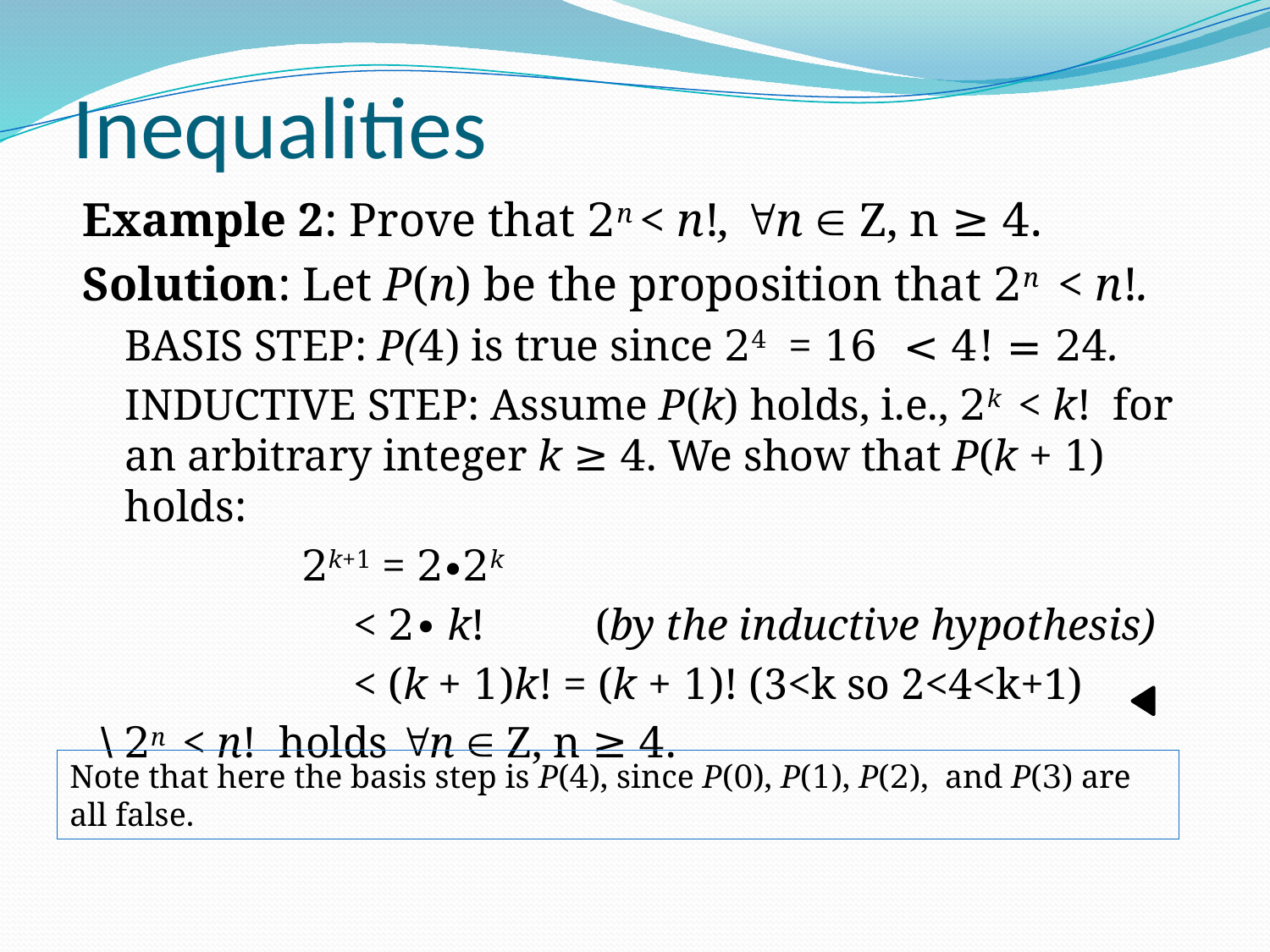

# Inequalities
 Example 2: Prove that 2n < n!, ∀n ∈ Z, n ≥ 4.
 Solution: Let P(n) be the proposition that 2n  < n!.
BASIS STEP: P(4) is true since 24  = 16  < 4! = 24.
INDUCTIVE STEP: Assume P(k) holds, i.e., 2k  < k!  for an arbitrary integer k ≥ 4. We show that P(k + 1) holds:
                2k+1 = 2∙2k
                                    < 2∙ k!          (by the inductive hypothesis)
                                    < (k + 1)k! = (k + 1)! (3<k so 2<4<k+1)
\ 2n  < n!  holds ∀n ∈ Z, n ≥ 4.

Note that here the basis step is P(4), since P(0), P(1), P(2),  and P(3) are all false.